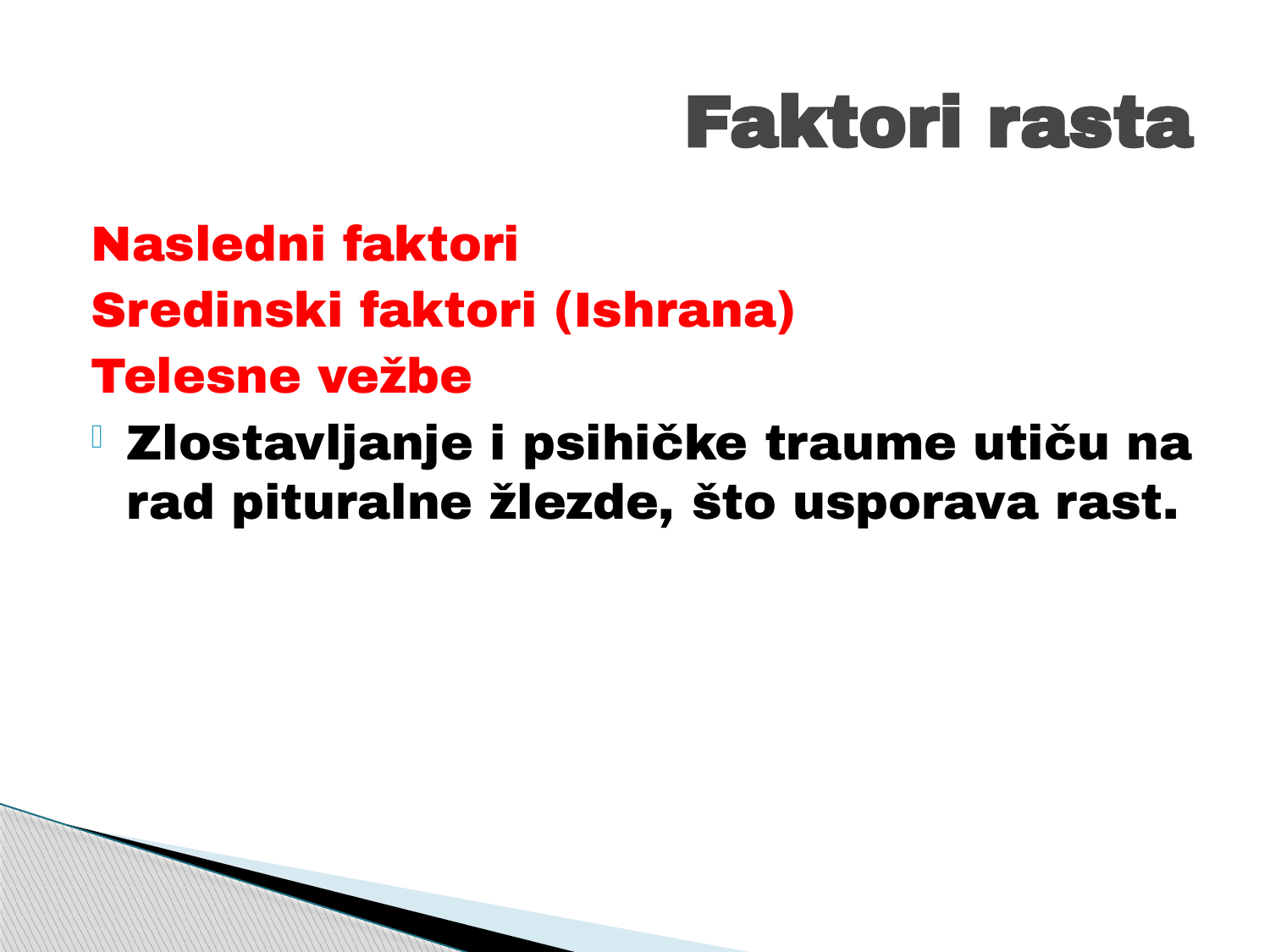

# Faktori rasta
Nasledni faktori
Sredinski faktori (Ishrana)
Telesne vežbe
Zlostavljanje i psihičke traume utiču na rad pituralne žlezde, što usporava rast.